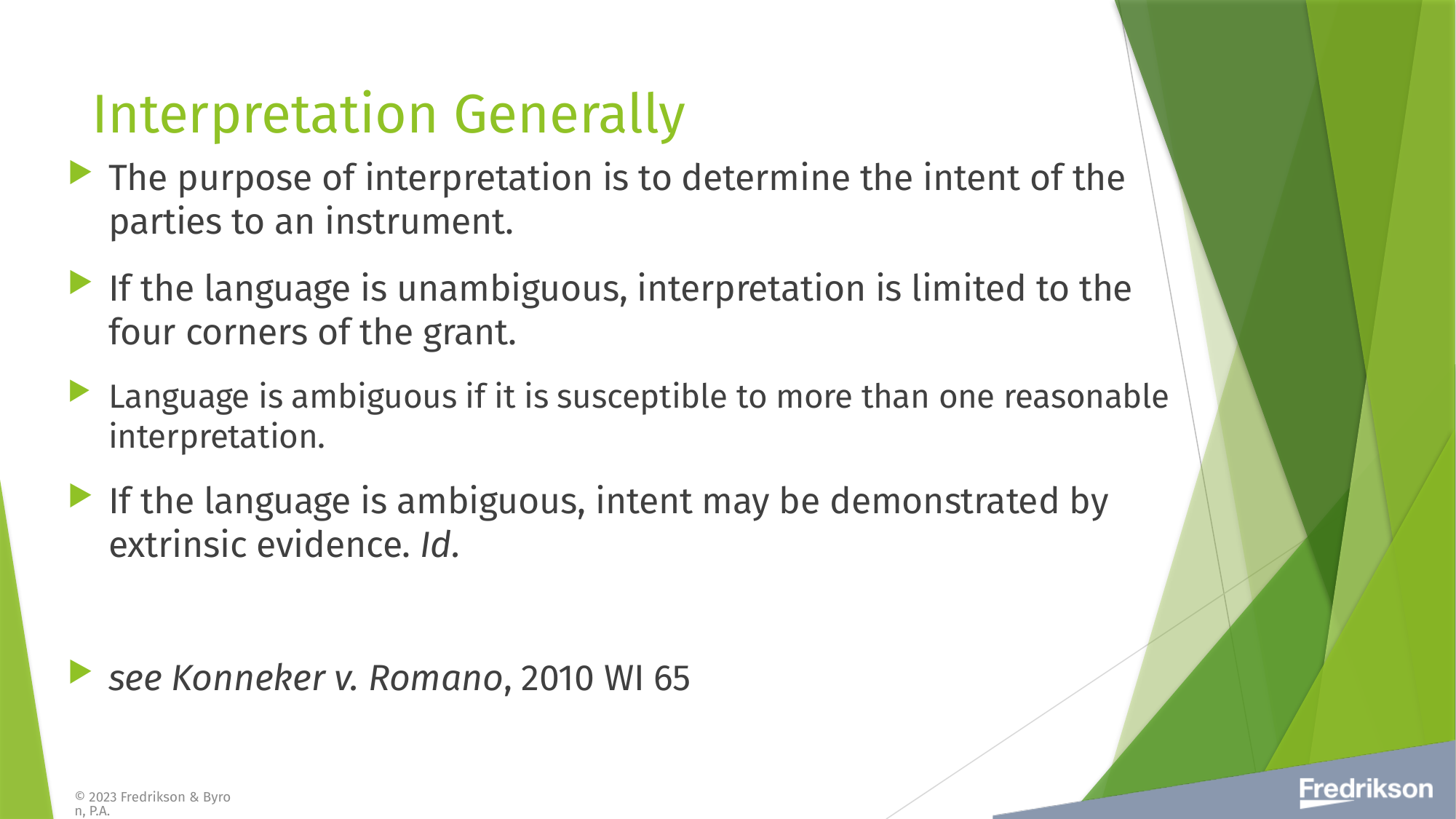

# Interpretation Generally
The purpose of interpretation is to determine the intent of the parties to an instrument.
If the language is unambiguous, interpretation is limited to the four corners of the grant.
Language is ambiguous if it is susceptible to more than one reasonable interpretation.
If the language is ambiguous, intent may be demonstrated by extrinsic evidence. Id.

see Konneker v. Romano, 2010 WI 65

© 2023 Fredrikson & Byron, P.A.